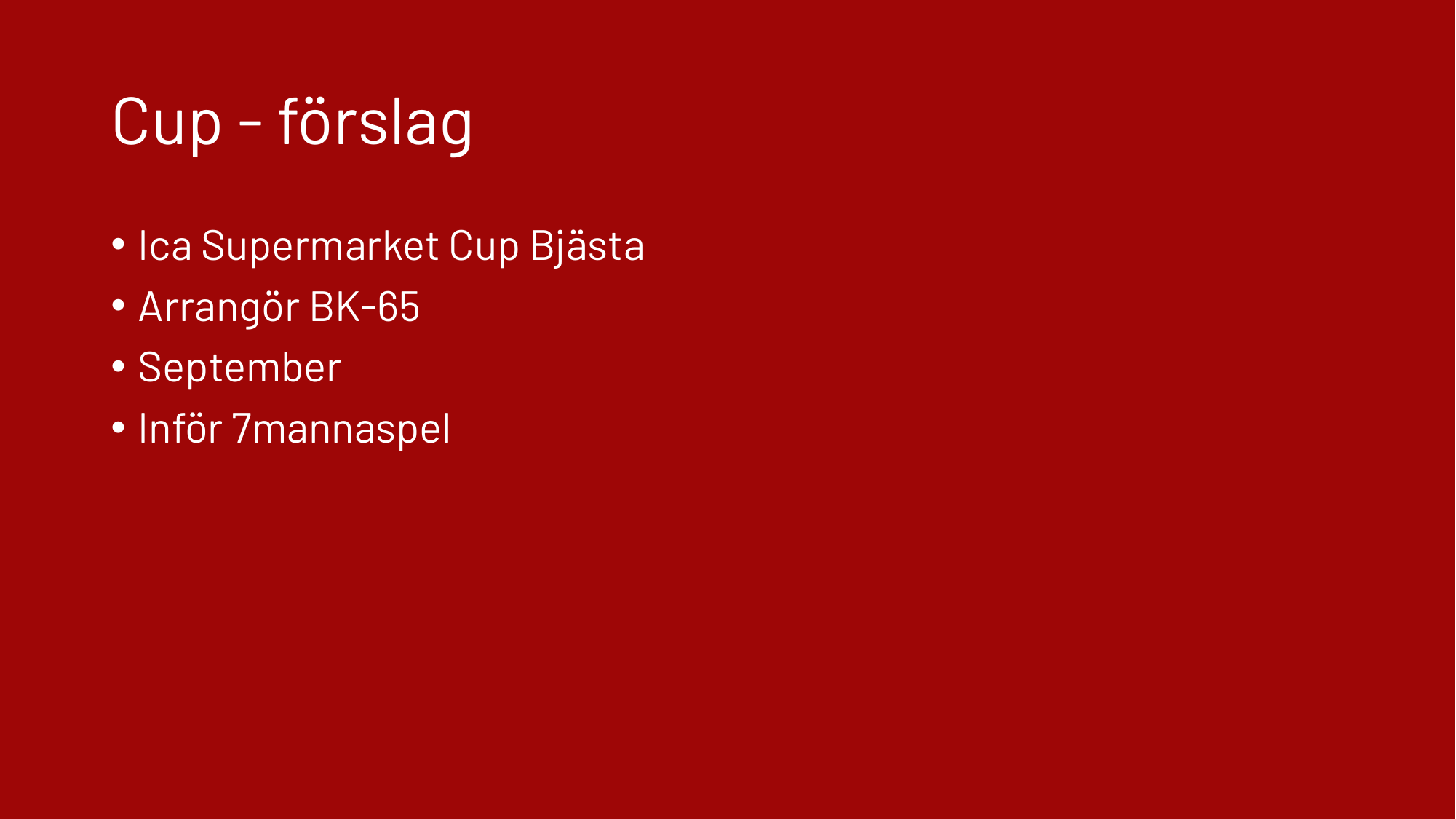

# Cup - förslag
Ica Supermarket Cup Bjästa
Arrangör BK-65
September
Inför 7mannaspel